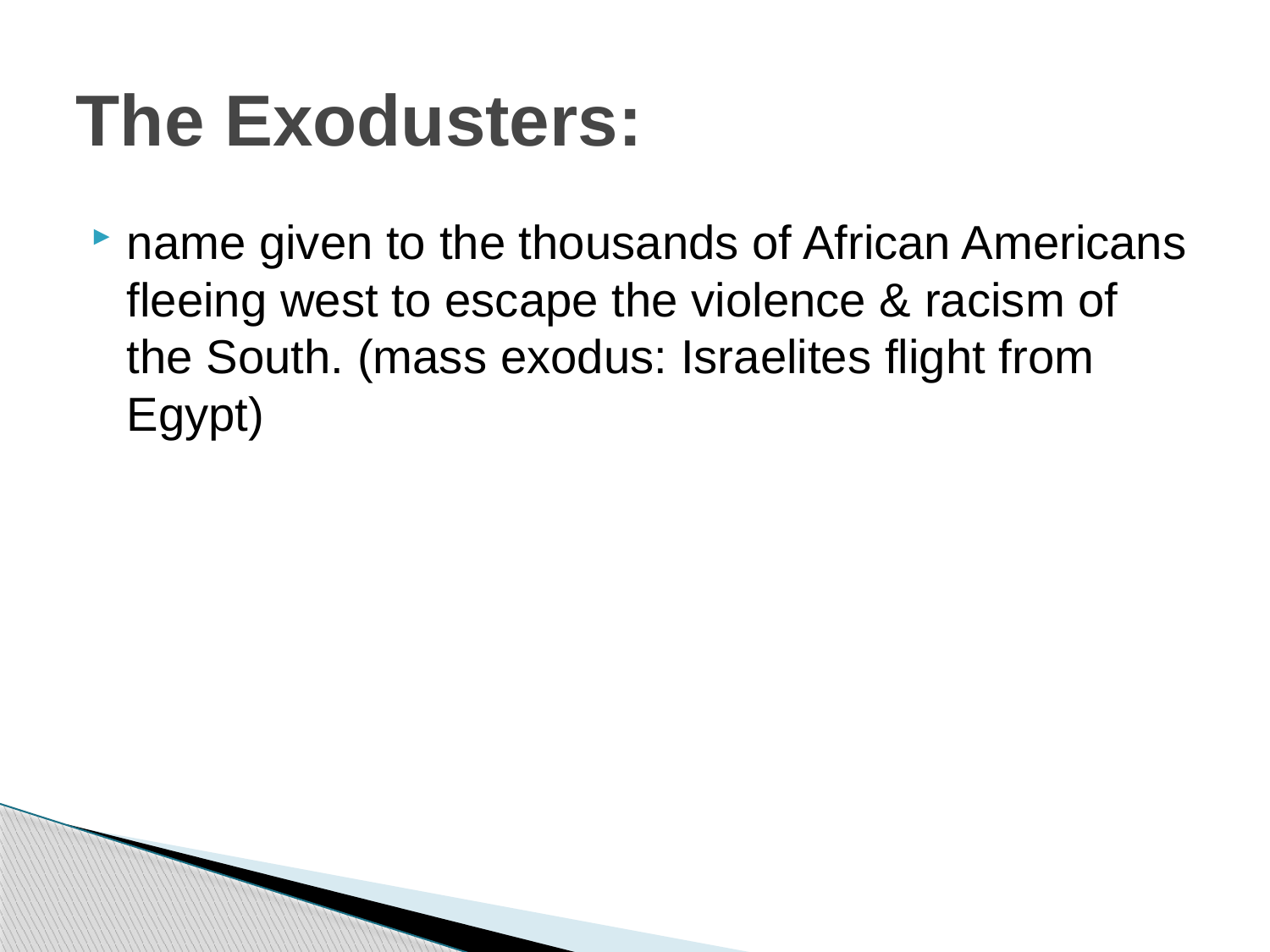

# The Exodusters:
name given to the thousands of African Americans fleeing west to escape the violence & racism of the South. (mass exodus: Israelites flight from Egypt)